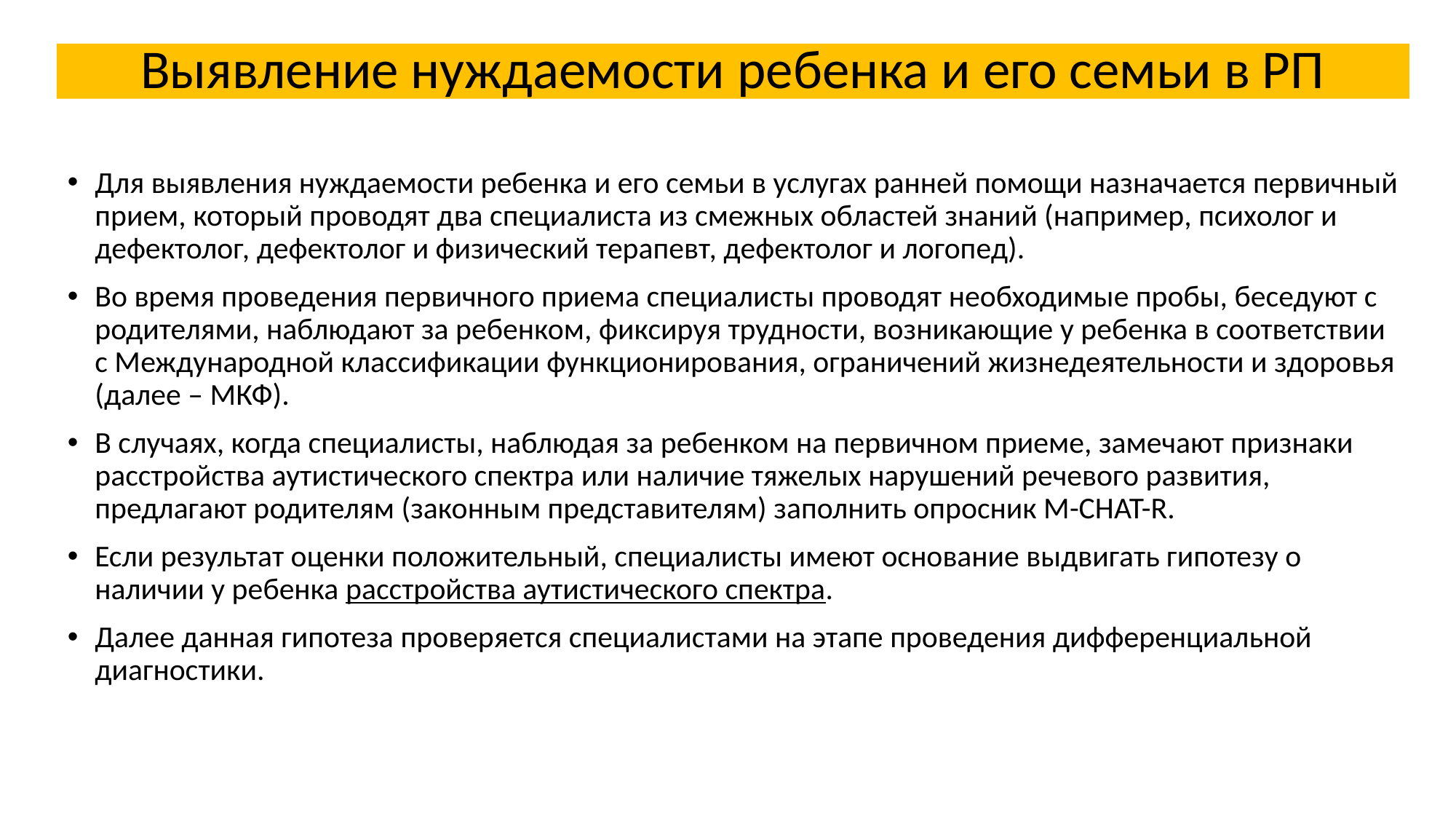

# Выявление нуждаемости ребенка и его семьи в РП
Для выявления нуждаемости ребенка и его семьи в услугах ранней помощи назначается первичный прием, который проводят два специалиста из смежных областей знаний (например, психолог и дефектолог, дефектолог и физический терапевт, дефектолог и логопед).
Во время проведения первичного приема специалисты проводят необходимые пробы, беседуют с родителями, наблюдают за ребенком, фиксируя трудности, возникающие у ребенка в соответствии с Международной классификации функционирования, ограничений жизнедеятельности и здоровья (далее – МКФ).
В случаях, когда специалисты, наблюдая за ребенком на первичном приеме, замечают признаки расстройства аутистического спектра или наличие тяжелых нарушений речевого развития, предлагают родителям (законным представителям) заполнить опросник M-CHAT-R.
Если результат оценки положительный, специалисты имеют основание выдвигать гипотезу о наличии у ребенка расстройства аутистического спектра.
Далее данная гипотеза проверяется специалистами на этапе проведения дифференциальной диагностики.